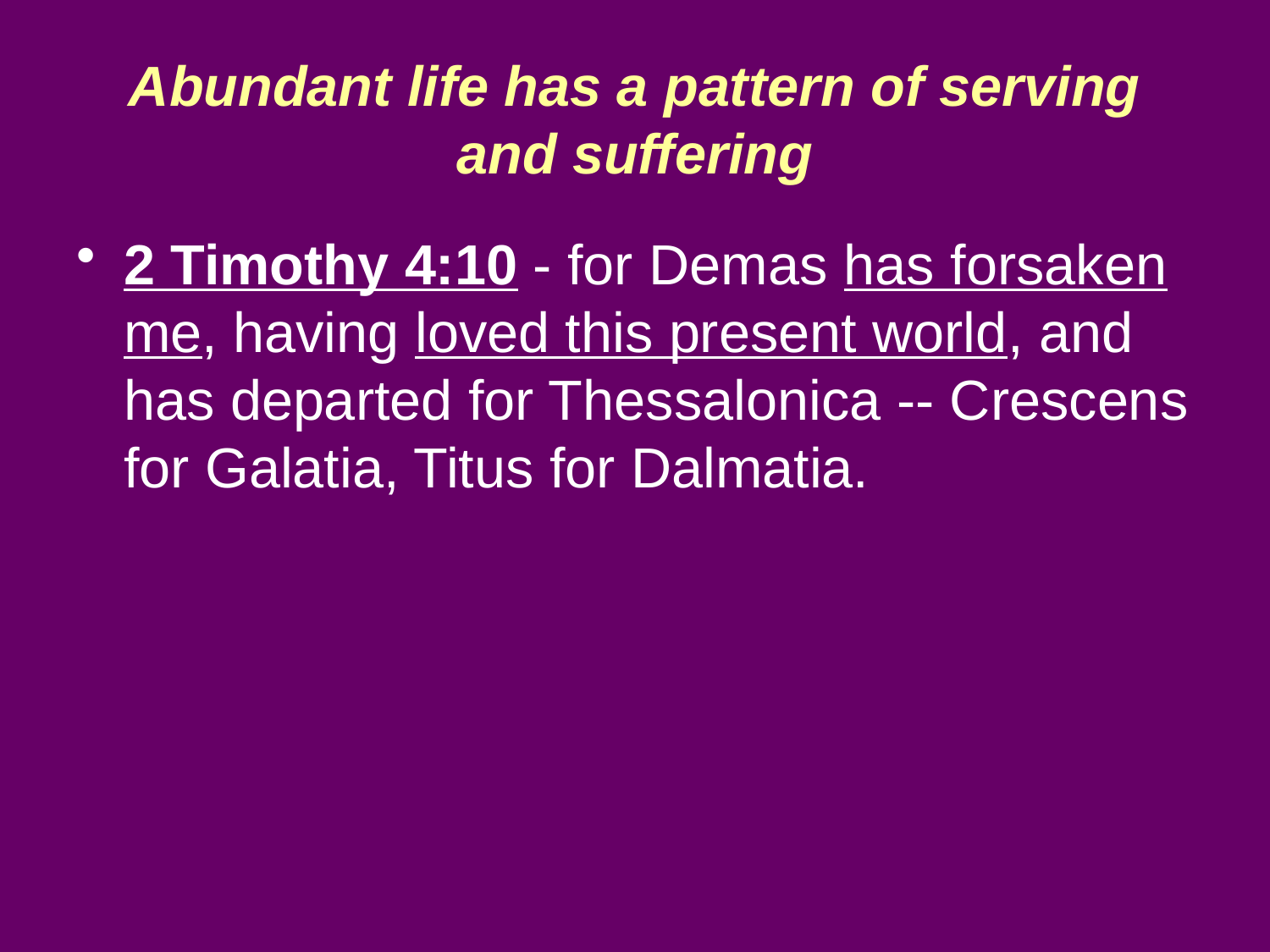

# Abundant life has a pattern of serving and suffering
2 Timothy 4:10 - for Demas has forsaken me, having loved this present world, and has departed for Thessalonica -- Crescens for Galatia, Titus for Dalmatia.